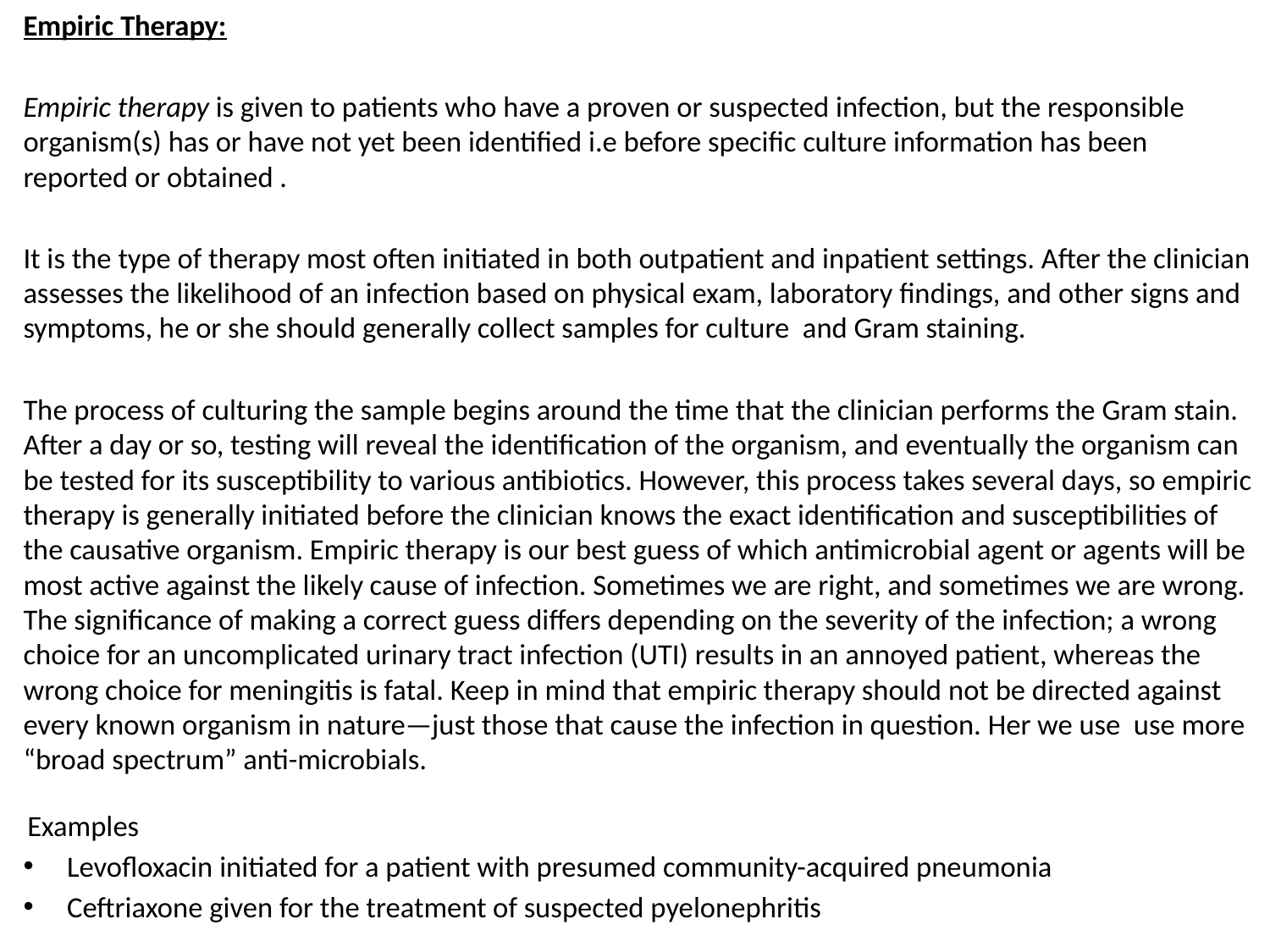

Empiric Therapy:

Empiric therapy is given to patients who have a proven or suspected infection, but the responsible organism(s) has or have not yet been identified i.e before specific culture information has been reported or obtained .

It is the type of therapy most often initiated in both outpatient and inpatient settings. After the clinician assesses the likelihood of an infection based on physical exam, laboratory findings, and other signs and symptoms, he or she should generally collect samples for culture  and Gram staining.

The process of culturing the sample begins around the time that the clinician performs the Gram stain. After a day or so, testing will reveal the identification of the organism, and eventually the organism can be tested for its susceptibility to various antibiotics. However, this process takes several days, so empiric therapy is generally initiated before the clinician knows the exact identification and susceptibilities of the causative organism. Empiric therapy is our best guess of which antimicrobial agent or agents will be most active against the likely cause of infection. Sometimes we are right, and sometimes we are wrong. The significance of making a correct guess differs depending on the severity of the infection; a wrong choice for an uncomplicated urinary tract infection (UTI) results in an annoyed patient, whereas the wrong choice for meningitis is fatal. Keep in mind that empiric therapy should not be directed against every known organism in nature—just those that cause the infection in question. Her we use  use more “broad spectrum” anti-microbials.

 Examples
Levofloxacin initiated for a patient with presumed community-acquired pneumonia
Ceftriaxone given for the treatment of suspected pyelonephritis